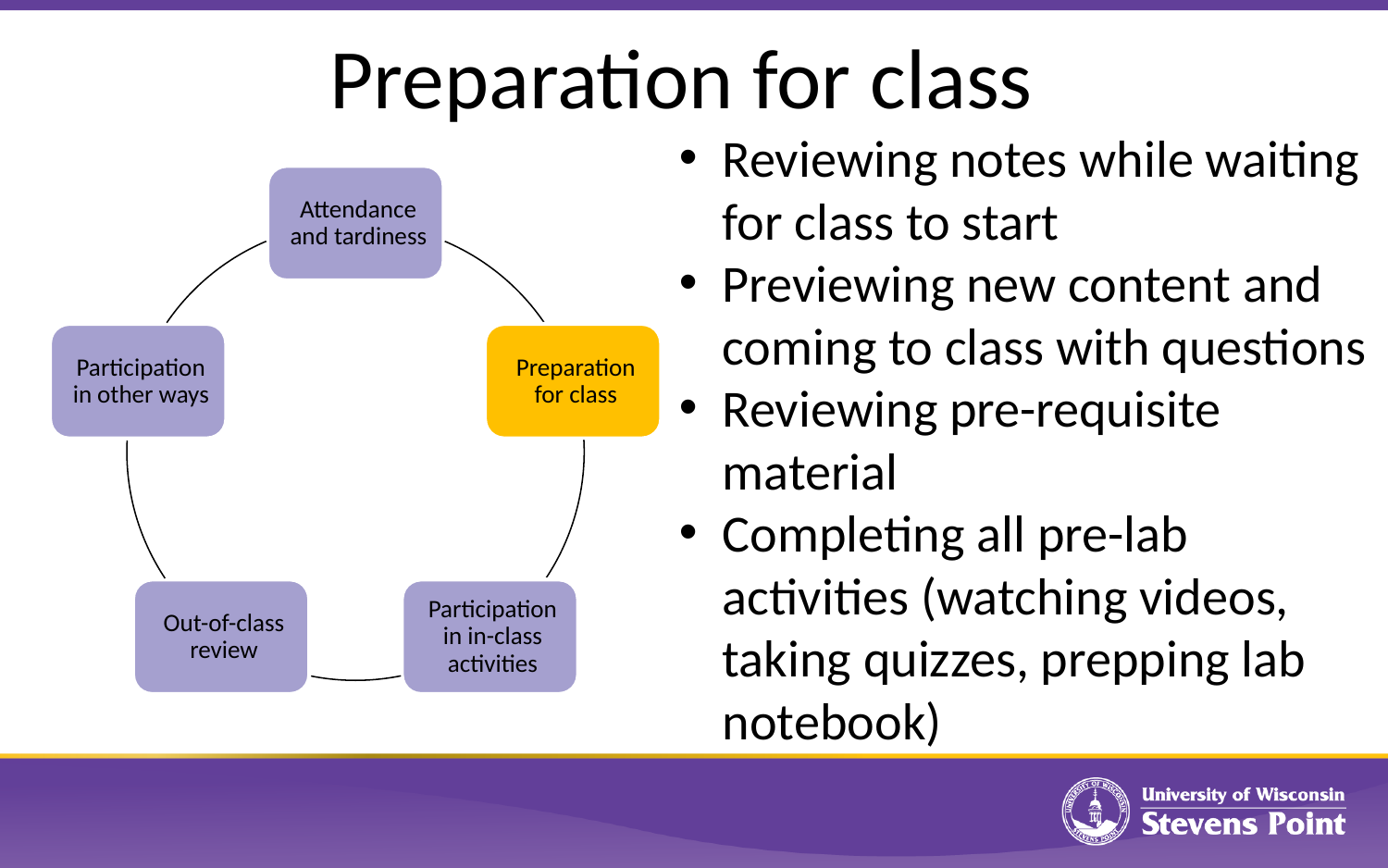

# Preparation for class
Reviewing notes while waiting for class to start
Previewing new content and coming to class with questions
Reviewing pre-requisite material
Completing all pre-lab activities (watching videos, taking quizzes, prepping lab notebook)
Attendance and tardiness
Preparation for class
Participation in in-class activities
Out-of-class review
Participation in other ways